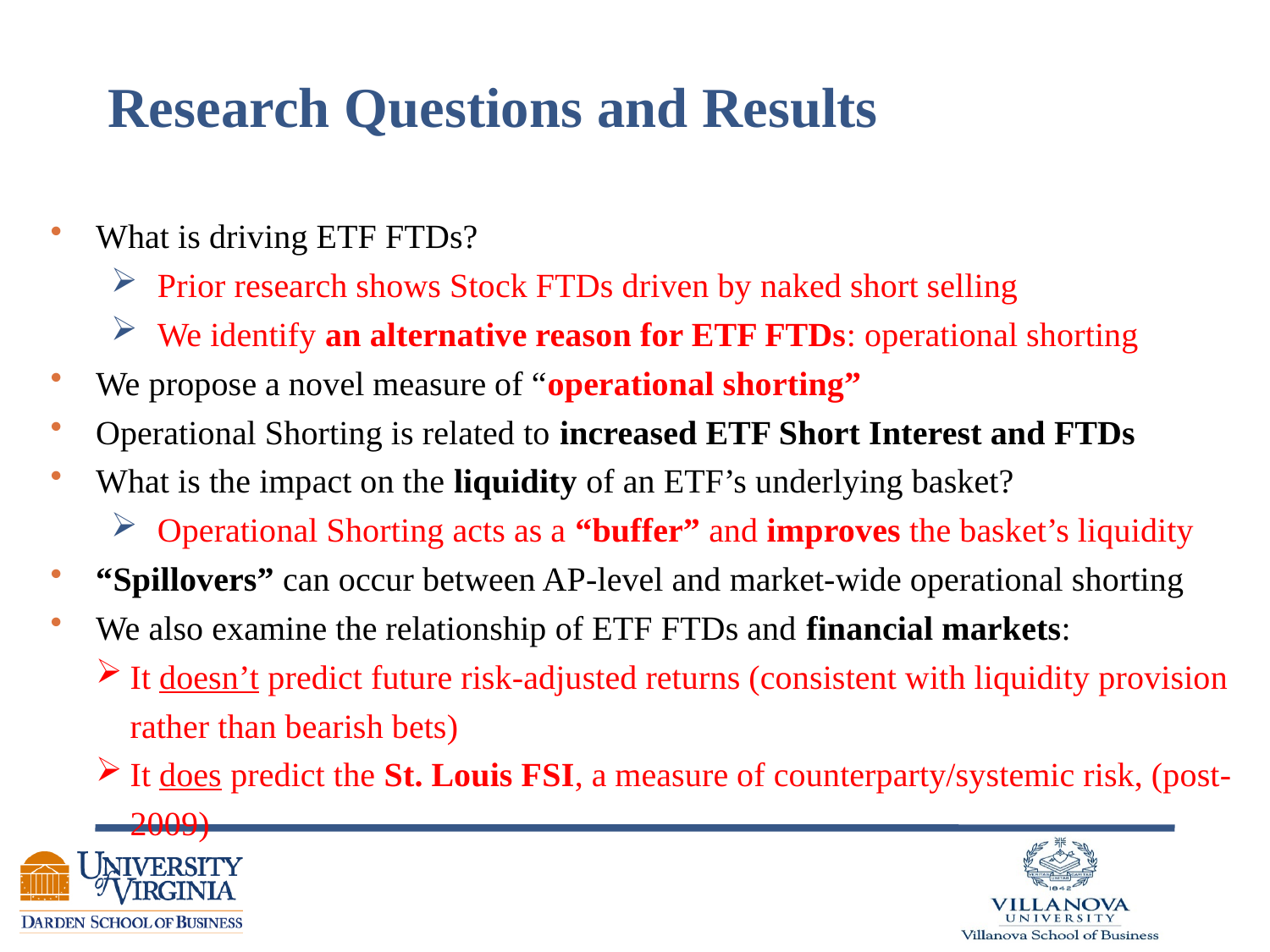

# Research Questions and Results
What is driving ETF FTDs?
 Prior research shows Stock FTDs driven by naked short selling
 We identify an alternative reason for ETF FTDs: operational shorting
We propose a novel measure of “operational shorting”
Operational Shorting is related to increased ETF Short Interest and FTDs
What is the impact on the liquidity of an ETF’s underlying basket?
 Operational Shorting acts as a “buffer” and improves the basket’s liquidity
“Spillovers” can occur between AP-level and market-wide operational shorting
We also examine the relationship of ETF FTDs and financial markets:
It doesn’t predict future risk-adjusted returns (consistent with liquidity provision rather than bearish bets)
It does predict the St. Louis FSI, a measure of counterparty/systemic risk, (post-2009)